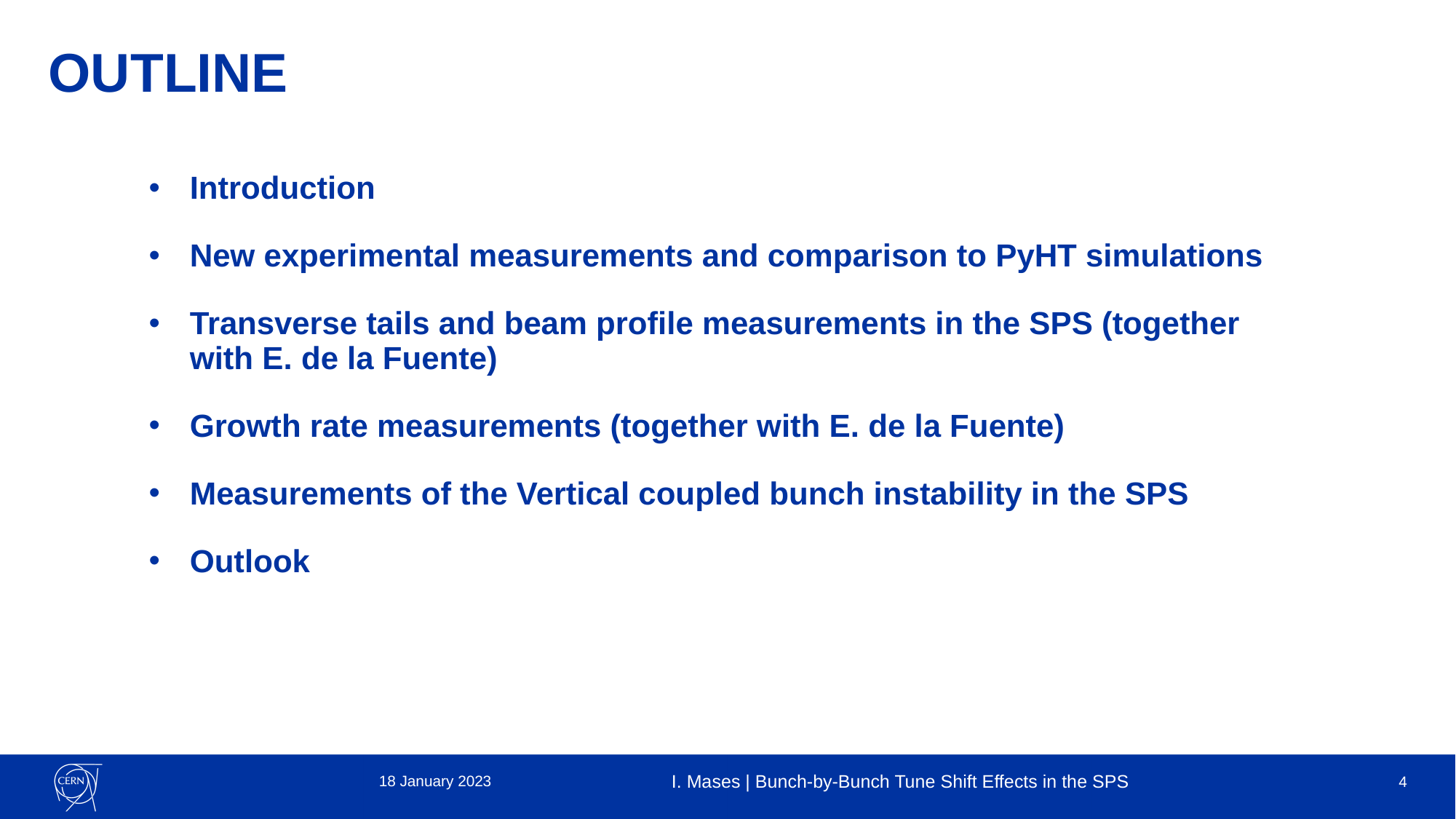

# OUTLINE
Introduction
New experimental measurements and comparison to PyHT simulations
Transverse tails and beam profile measurements in the SPS (together with E. de la Fuente)
Growth rate measurements (together with E. de la Fuente)
Measurements of the Vertical coupled bunch instability in the SPS
Outlook

18 January 2023
I. Mases | Bunch-by-Bunch Tune Shift Effects in the SPS
4